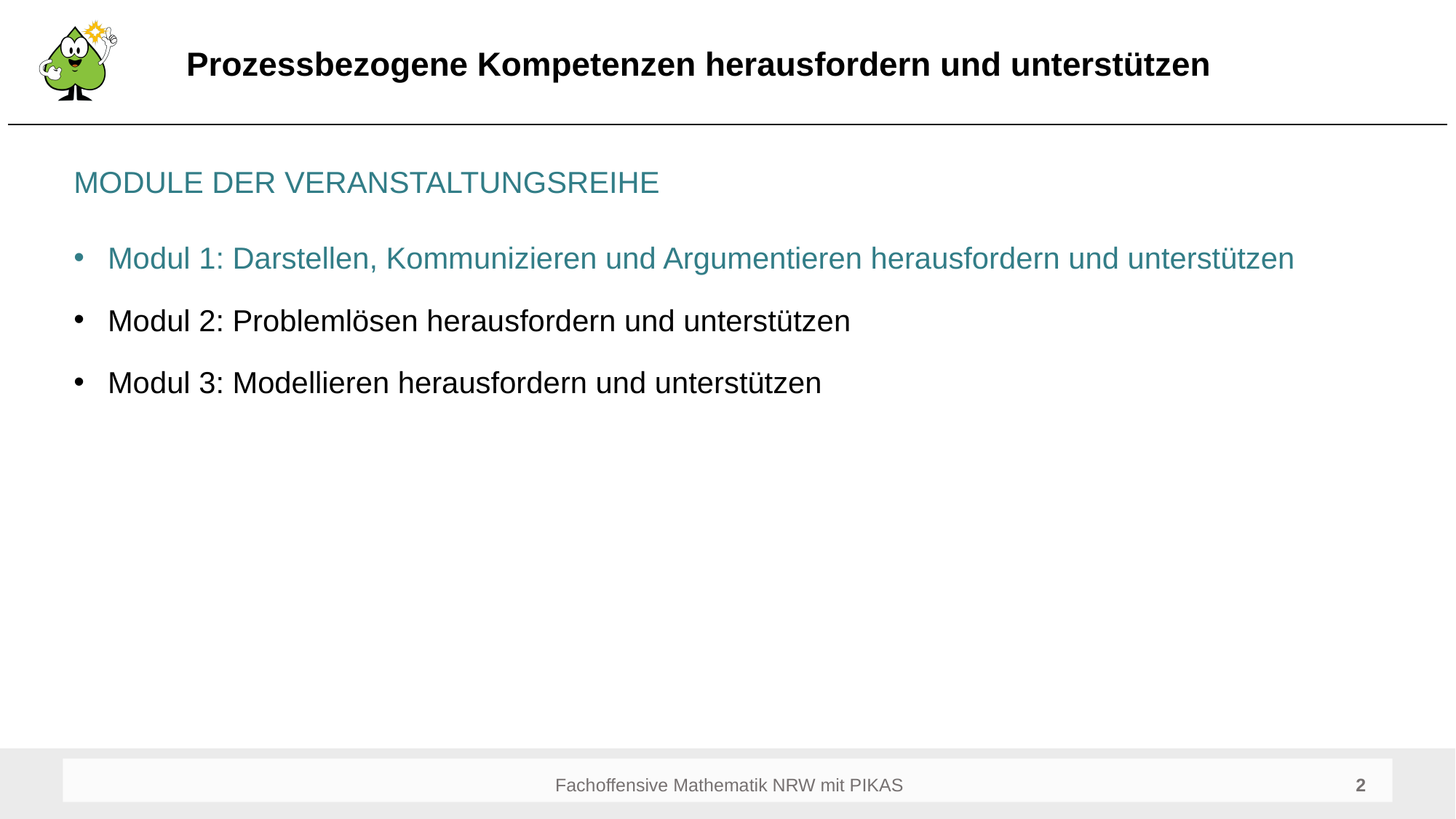

# Prozessbezogene Kompetenzen herausfordern und unterstützen
MODULE DER VERANSTALTUNGSREIHE
Modul 1: Darstellen, Kommunizieren und Argumentieren herausfordern und unterstützen
Modul 2: Problemlösen herausfordern und unterstützen
Modul 3: Modellieren herausfordern und unterstützen